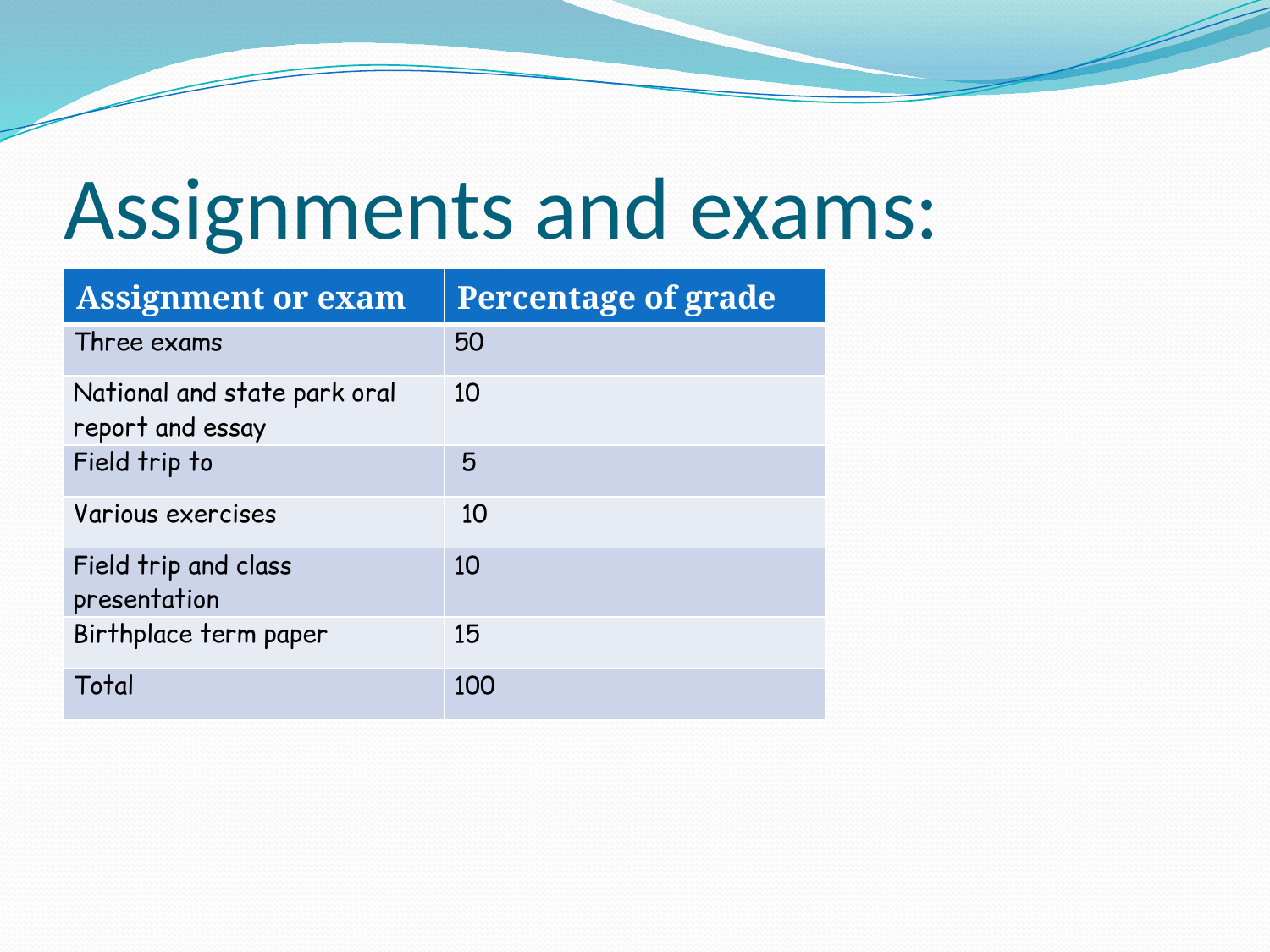

# Assignments and exams:
| Assignment or exam | Percentage of grade |
| --- | --- |
| Three exams | 50 |
| National and state park oral report and essay | 10 |
| Field trip to | 5 |
| Various exercises | 10 |
| Field trip and class presentation | 10 |
| Birthplace term paper | 15 |
| Total | 100 |